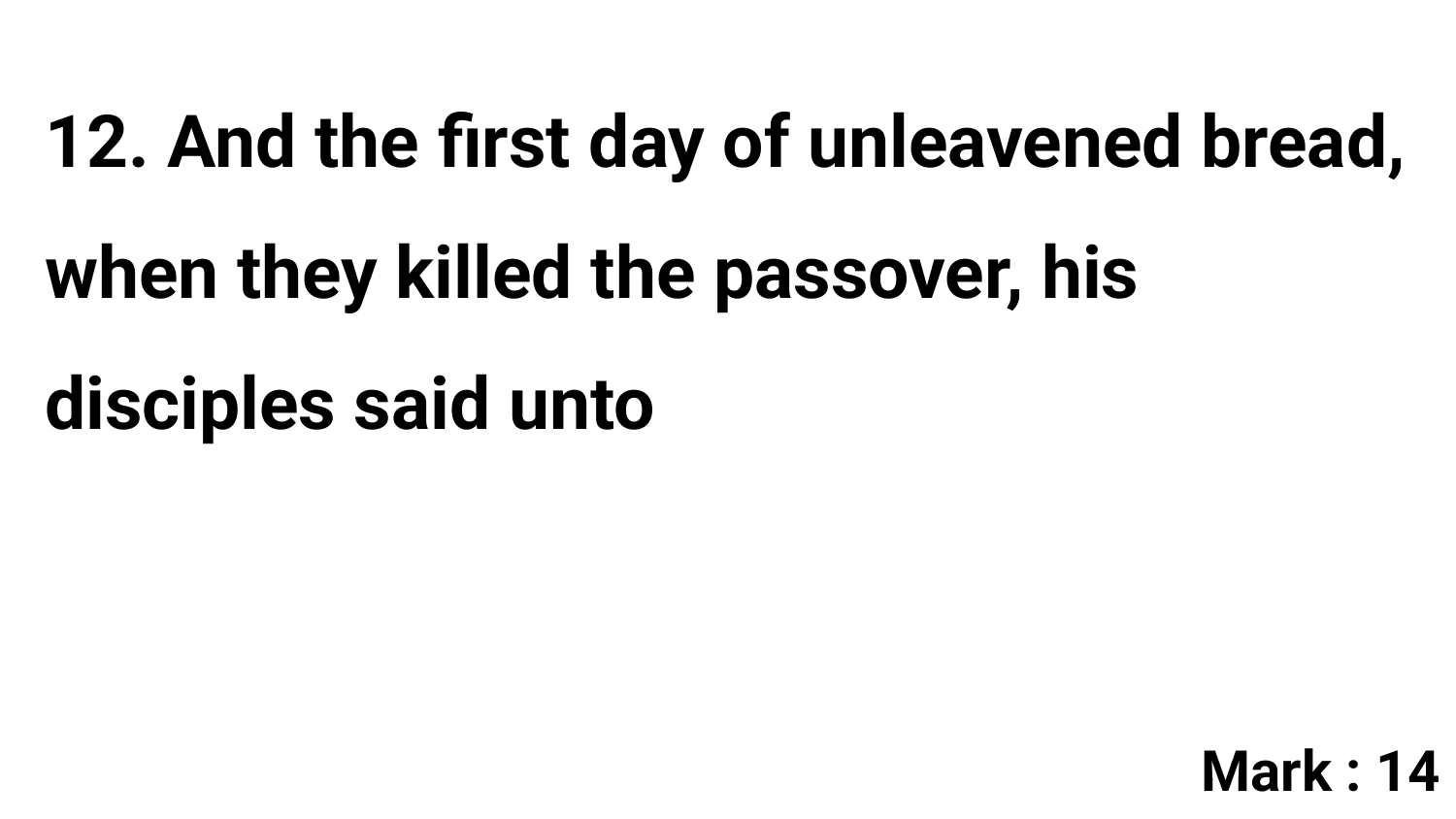

12. And the first day of unleavened bread, when they killed the passover, his disciples said unto
Mark : 14